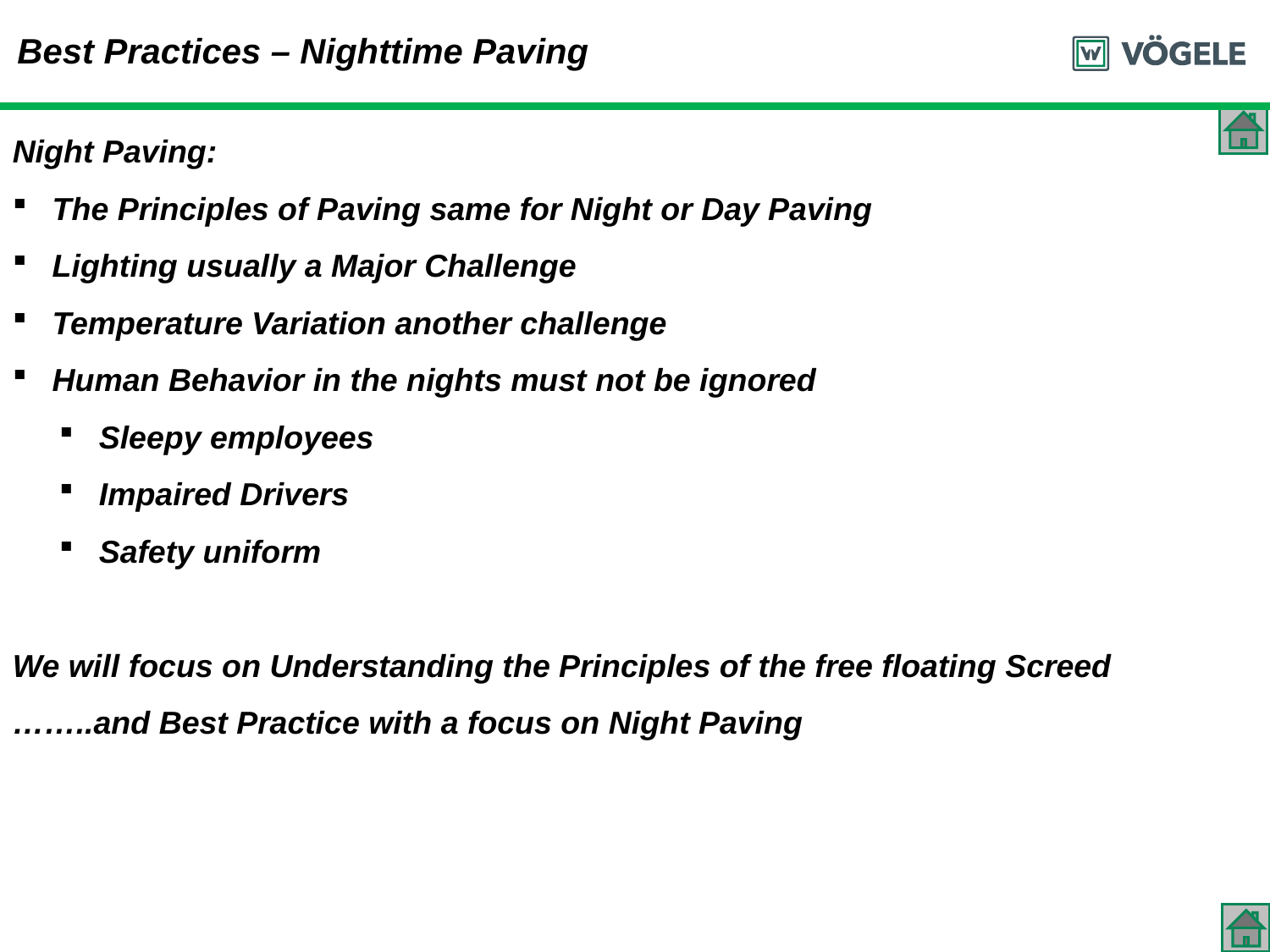

Best Practices – Nighttime Paving
#
Night Paving:
The Principles of Paving same for Night or Day Paving
Lighting usually a Major Challenge
Temperature Variation another challenge
Human Behavior in the nights must not be ignored
Sleepy employees
Impaired Drivers
Safety uniform

We will focus on Understanding the Principles of the free floating Screed
……..and Best Practice with a focus on Night Paving